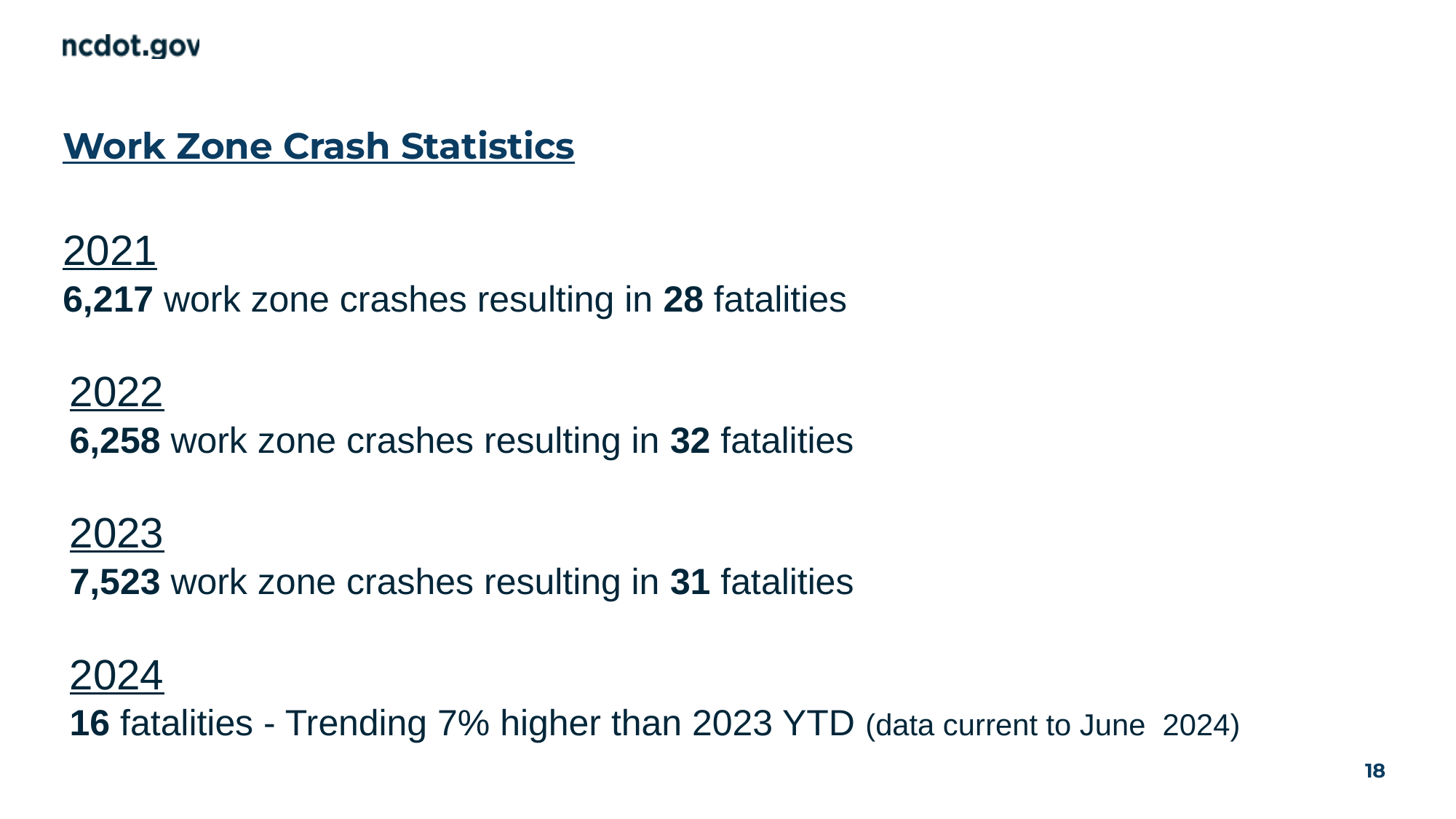

# Work Zone Crash Statistics

2021
6,217 work zone crashes resulting in 28 fatalities

2022
6,258 work zone crashes resulting in 32 fatalities

2023
7,523 work zone crashes resulting in 31 fatalities

2024
16 fatalities - Trending 7% higher than 2023 YTD (data current to June  2024)